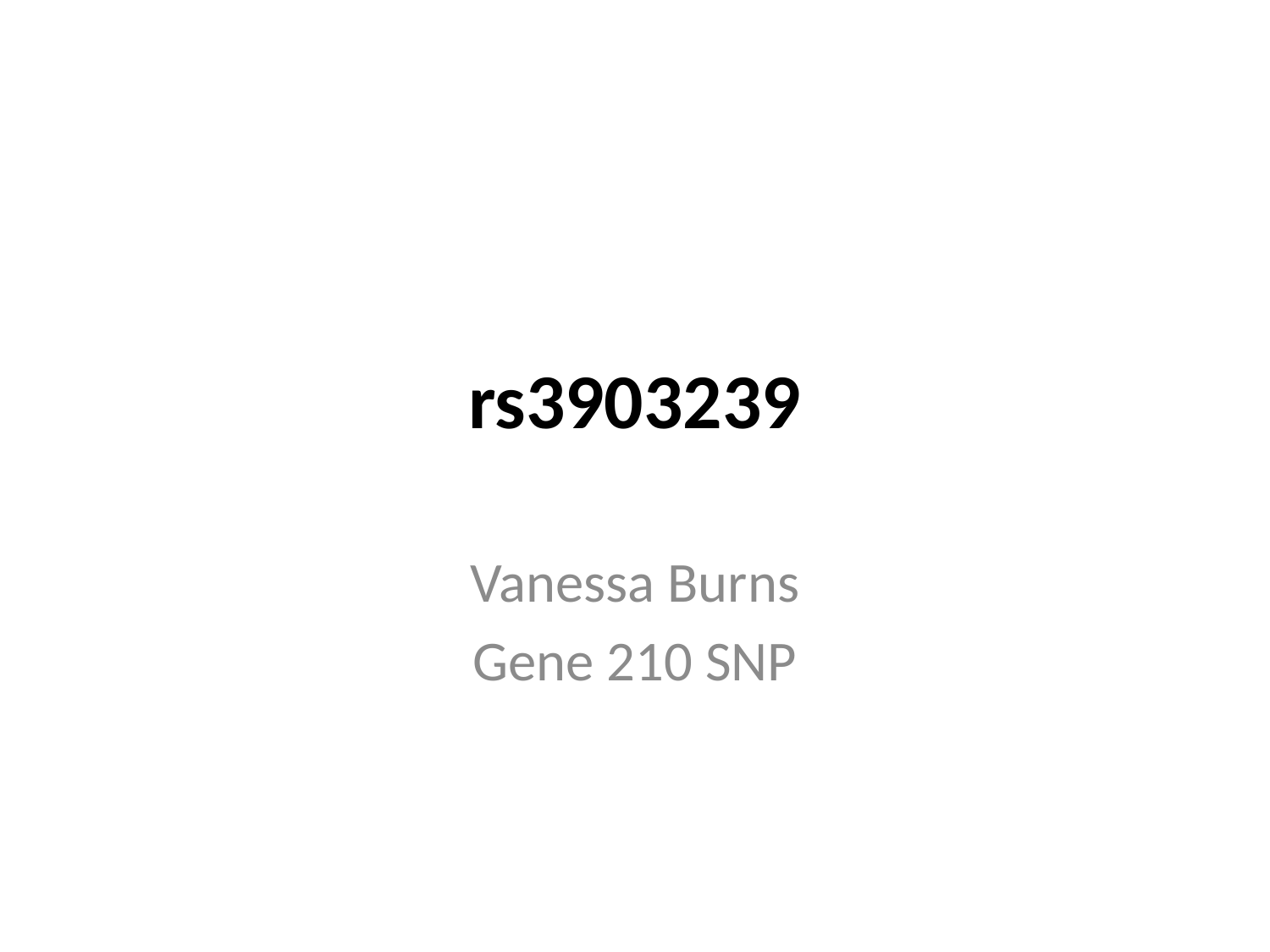

# rs3903239
Vanessa Burns
Gene 210 SNP